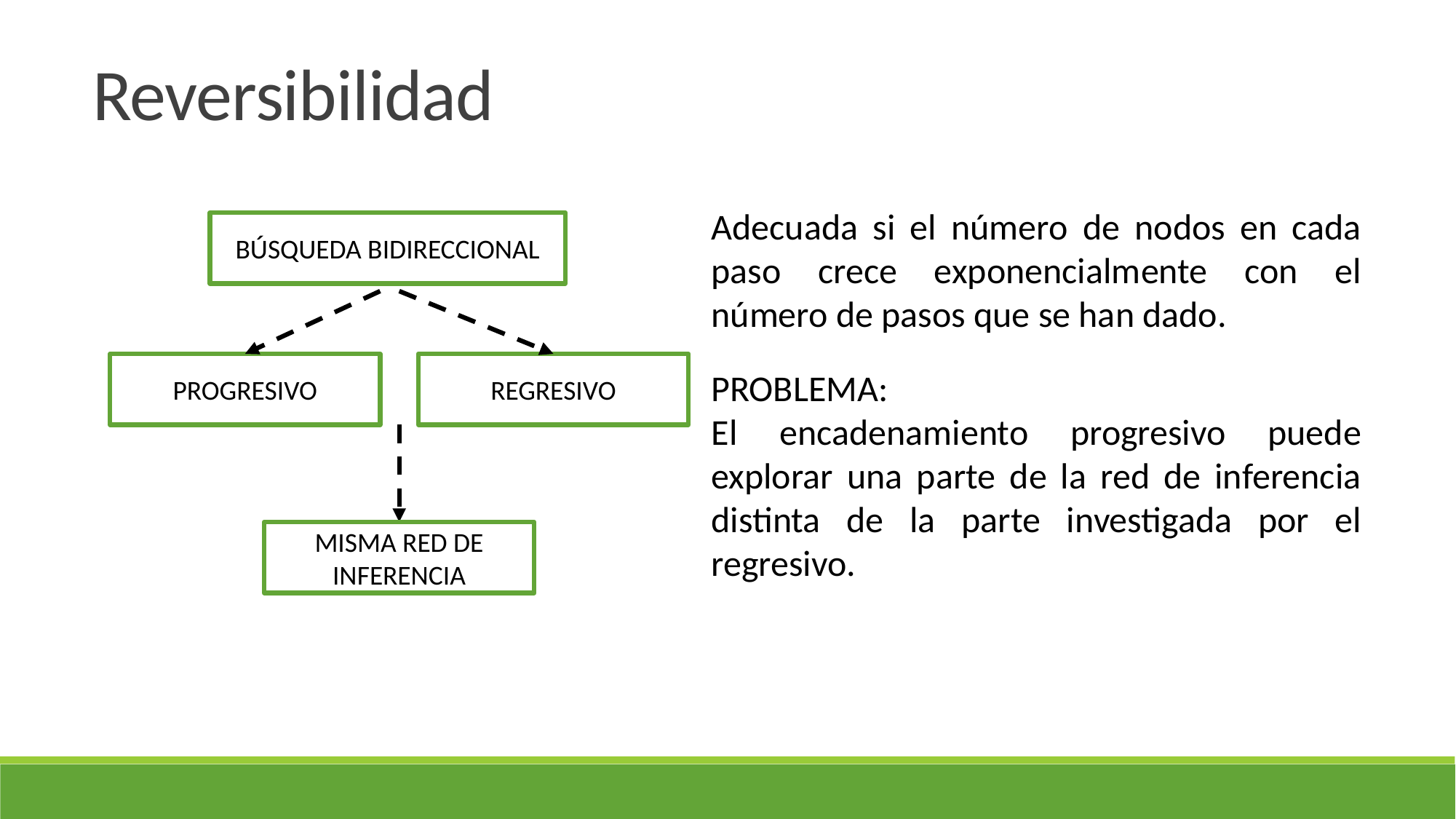

Reversibilidad
Adecuada si el número de nodos en cada paso crece exponencialmente con el número de pasos que se han dado.
BÚSQUEDA BIDIRECCIONAL
PROGRESIVO
REGRESIVO
PROBLEMA:
El encadenamiento progresivo puede explorar una parte de la red de inferencia distinta de la parte investigada por el regresivo.
MISMA RED DE INFERENCIA